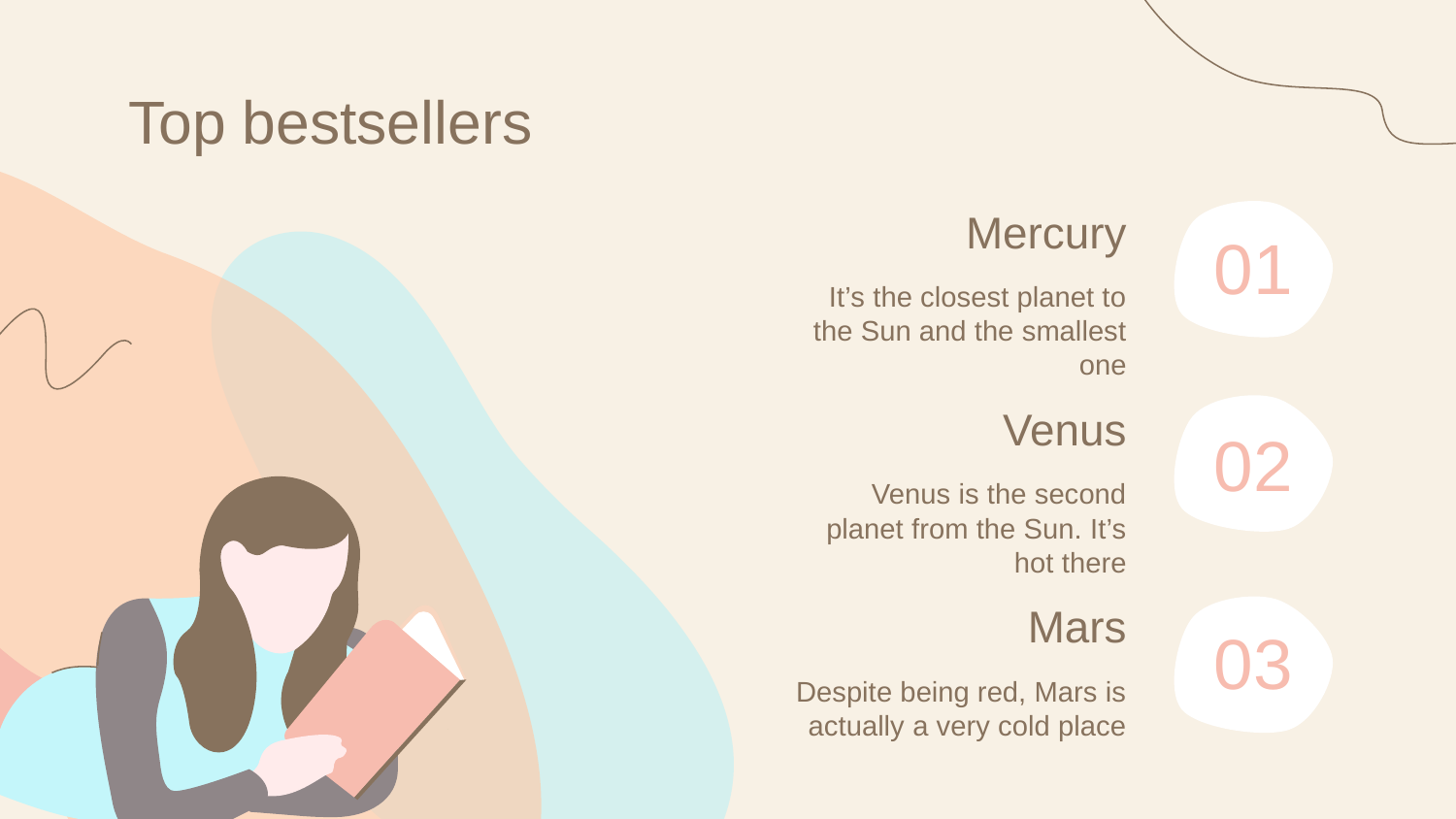

# Top bestsellers
Mercury

01
It’s the closest planet to the Sun and the smallest one
Venus

02
 Venus is the second planet from the Sun. It’s hot there

Mars

03
Despite being red, Mars is actually a very cold place